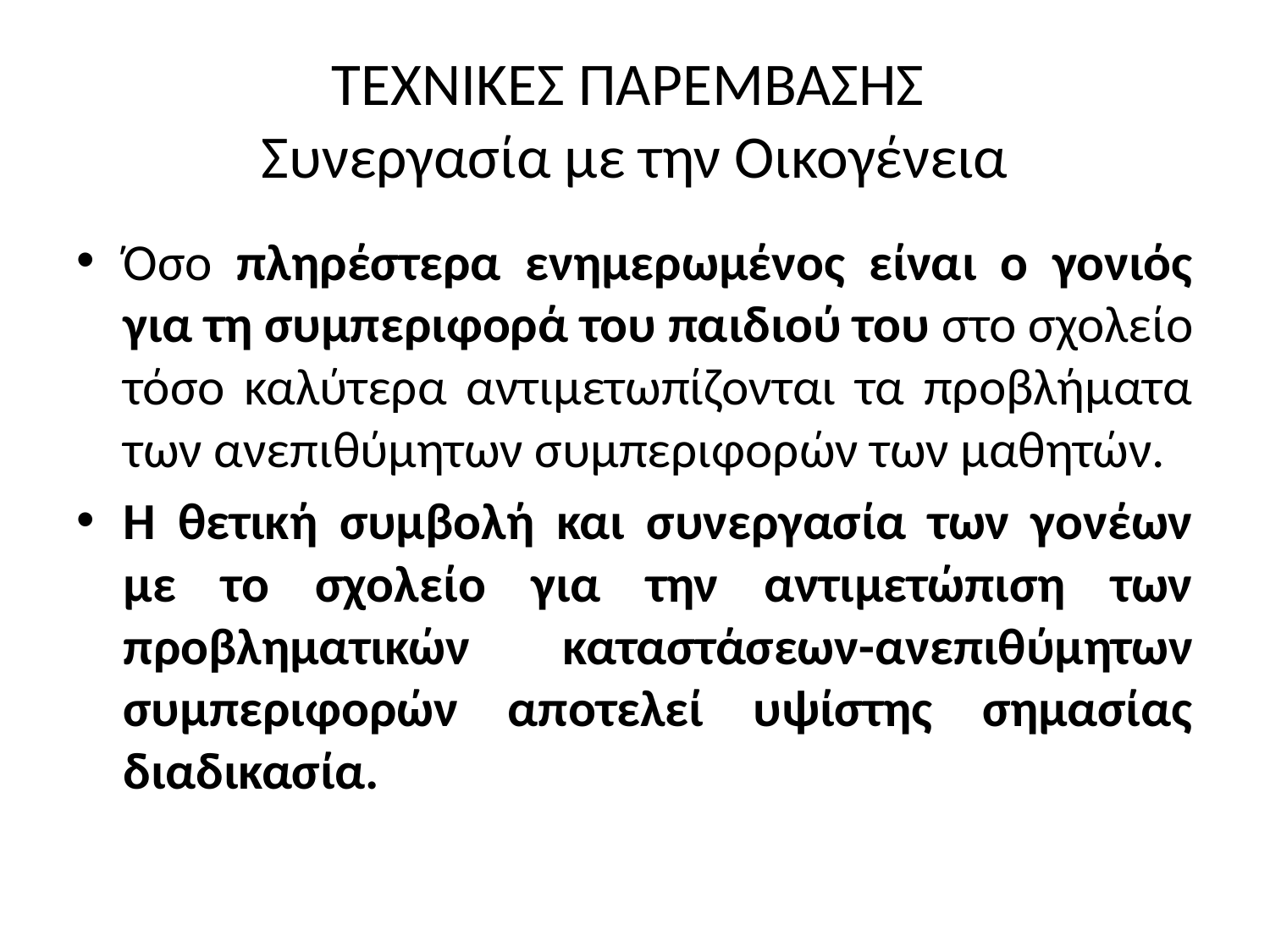

# ΤΕΧΝΙΚΕΣ ΠΑΡΕΜΒΑΣΗΣ Συνεργασία με την Οικογένεια
Όσο πληρέστερα ενημερωμένος είναι ο γονιός για τη συμπεριφορά του παιδιού του στο σχολείο τόσο καλύτερα αντιμετωπίζονται τα προβλήματα των ανεπιθύμητων συμπεριφορών των μαθητών.
Η θετική συμβολή και συνεργασία των γονέων με το σχολείο για την αντιμετώπιση των προβληματικών καταστάσεων-ανεπιθύμητων συμπεριφορών αποτελεί υψίστης σημασίας διαδικασία.